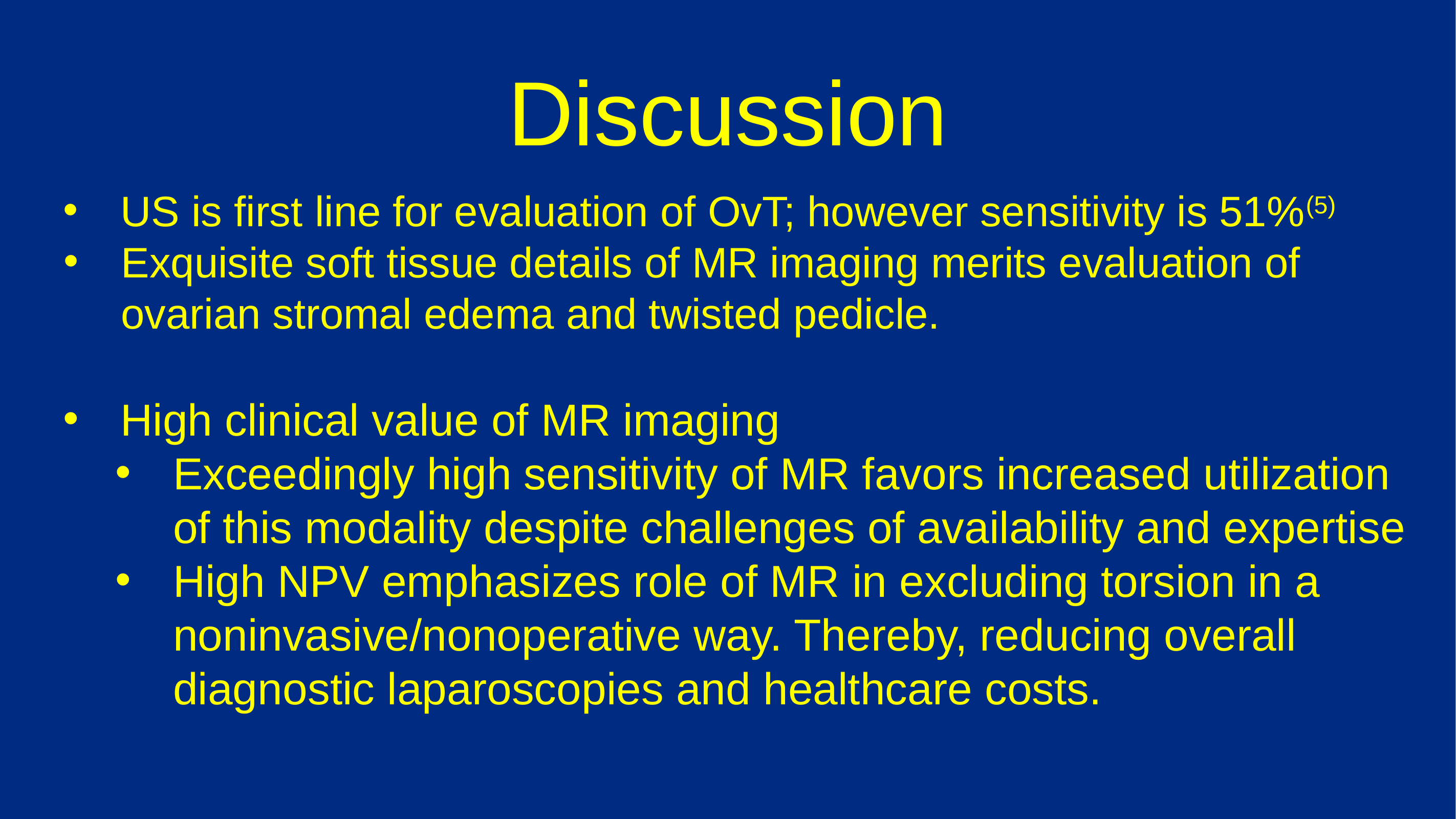

Discussion
US is first line for evaluation of OvT; however sensitivity is 51%(5)
Exquisite soft tissue details of MR imaging merits evaluation of ovarian stromal edema and twisted pedicle.

High clinical value of MR imaging
Exceedingly high sensitivity of MR favors increased utilization of this modality despite challenges of availability and expertise
High NPV emphasizes role of MR in excluding torsion in a noninvasive/nonoperative way. Thereby, reducing overall diagnostic laparoscopies and healthcare costs.